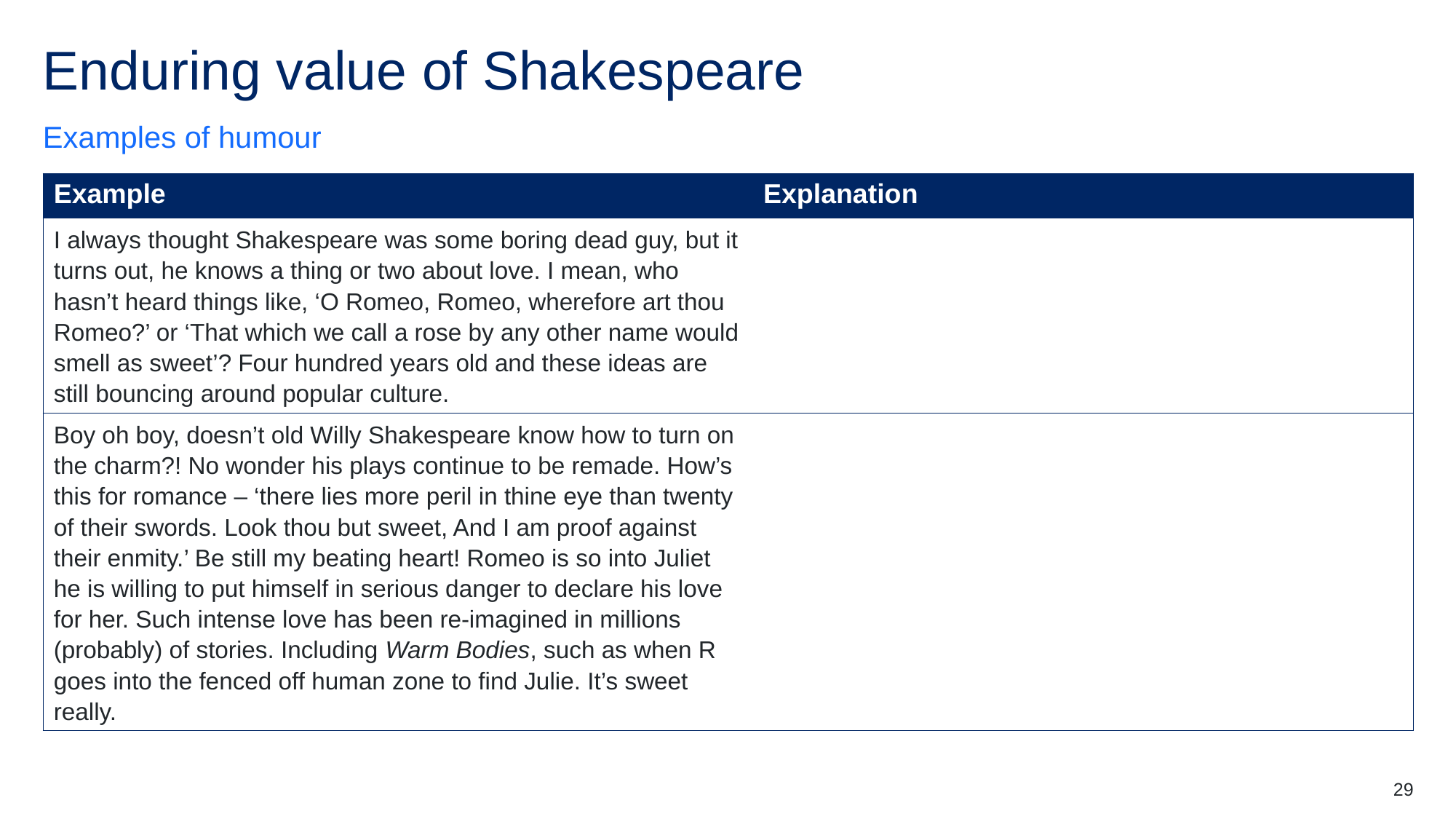

# Enduring value of Shakespeare
Examples of humour
| Example | Explanation |
| --- | --- |
| I always thought Shakespeare was some boring dead guy, but it turns out, he knows a thing or two about love. I mean, who hasn’t heard things like, ‘O Romeo, Romeo, wherefore art thou Romeo?’ or ‘That which we call a rose by any other name would smell as sweet’? Four hundred years old and these ideas are still bouncing around popular culture. |  |
| Boy oh boy, doesn’t old Willy Shakespeare know how to turn on the charm?! No wonder his plays continue to be remade. How’s this for romance – ‘there lies more peril in thine eye than twenty of their swords. Look thou but sweet, And I am proof against their enmity.’ Be still my beating heart! Romeo is so into Juliet he is willing to put himself in serious danger to declare his love for her. Such intense love has been re-imagined in millions (probably) of stories. Including Warm Bodies, such as when R goes into the fenced off human zone to find Julie. It’s sweet really. |  |
29